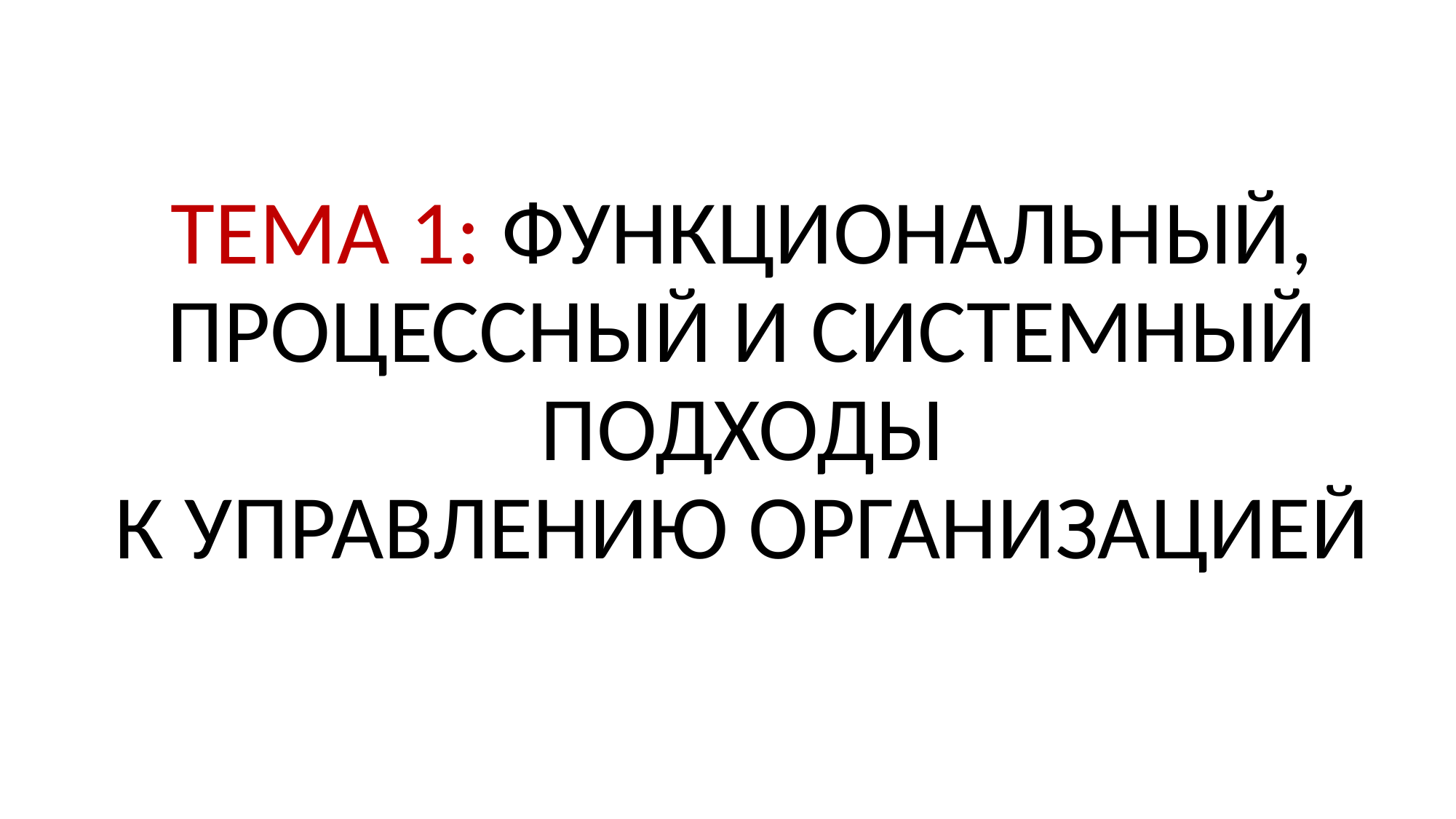

# ТЕМА 1: ФУНКЦИОНАЛЬНЫЙ, ПРОЦЕССНЫЙ И СИСТЕМНЫЙ ПОДХОДЫ К УПРАВЛЕНИЮ ОРГАНИЗАЦИЕЙ